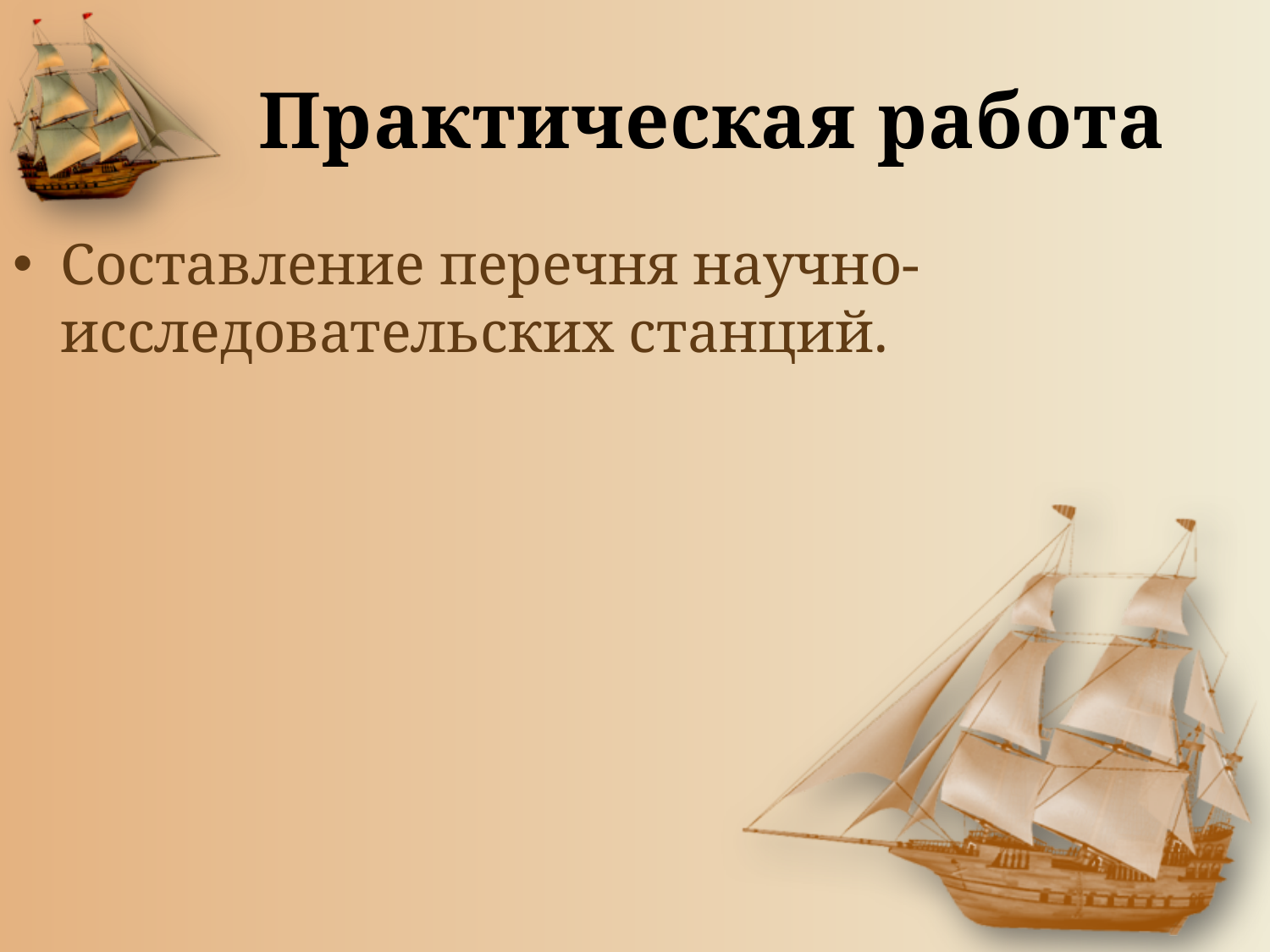

# Практическая работа
Составление перечня научно-исследовательских станций.